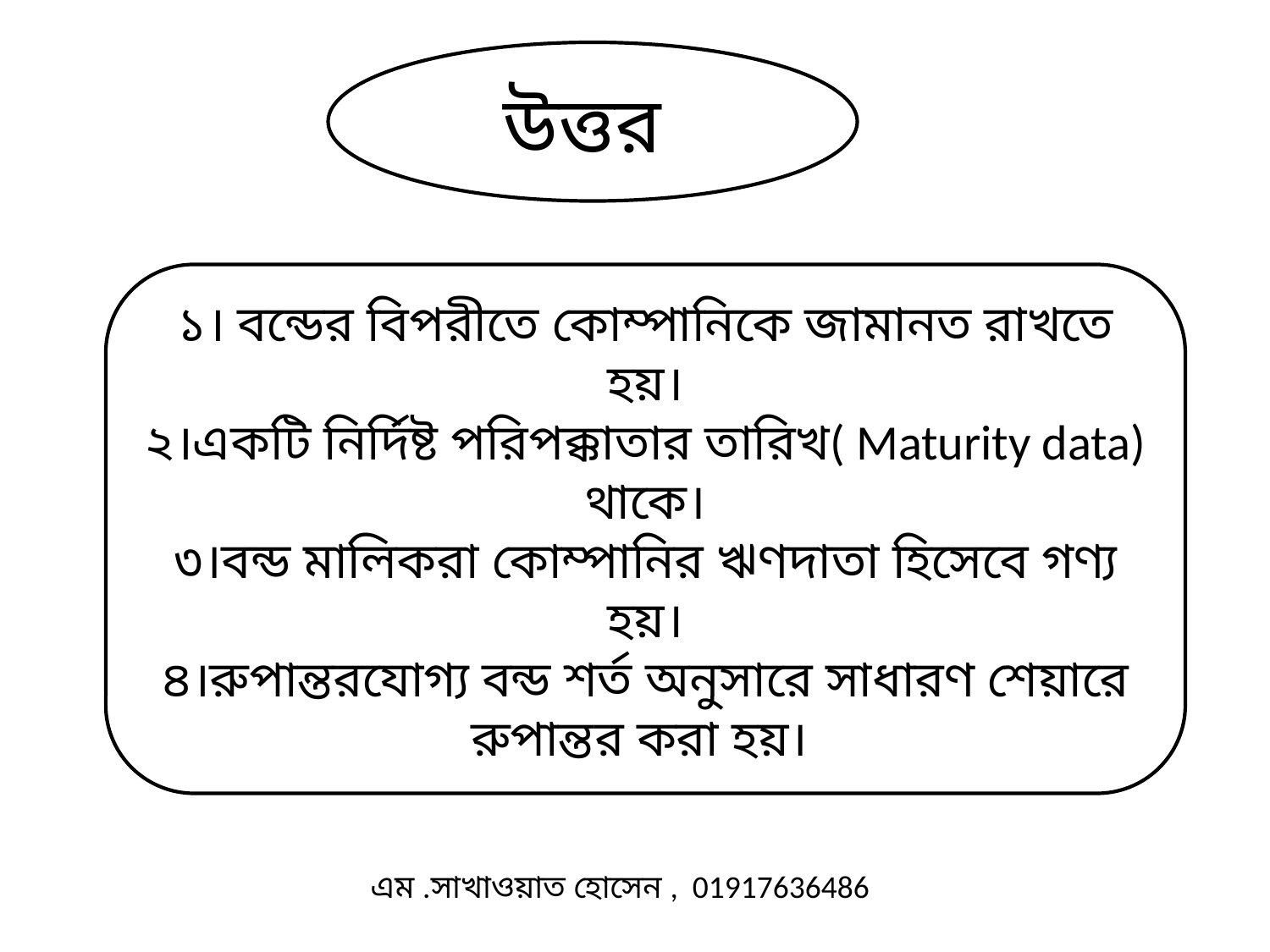

#
উত্তর

১। বন্ডের বিপরীতে কোম্পানিকে জামানত রাখতে হয়।
২।একটি নির্দিষ্ট পরিপক্কাতার তারিখ( Maturity data) থাকে।
৩।বন্ড মালিকরা কোম্পানির ঋণদাতা হিসেবে গণ্য হয়।
৪।রুপান্তরযোগ্য বন্ড শর্ত অনুসারে সাধারণ শেয়ারে রুপান্তর করা হয়।
এম .সাখাওয়াত হোসেন ,  01917636486